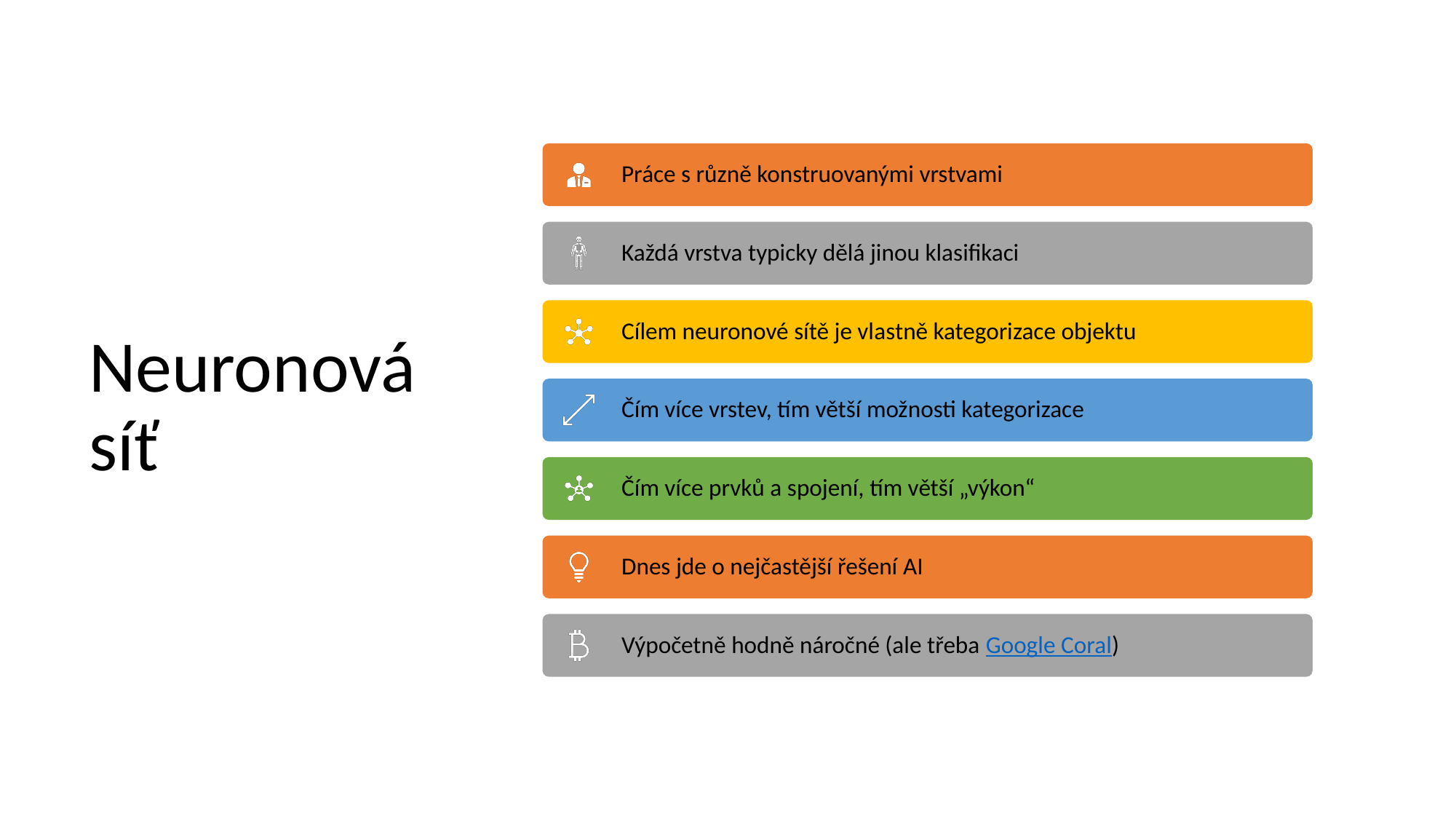

# Neuronová síť
Práce s různě konstruovanými vrstvami
Každá vrstva typicky dělá jinou klasifikaci
Cílem neuronové sítě je vlastně kategorizace objektu
Čím více vrstev, tím větší možnosti kategorizace
Čím více prvků a spojení, tím větší „výkon“
Dnes jde o nejčastější řešení AI
Výpočetně hodně náročné (ale třeba Google Coral)